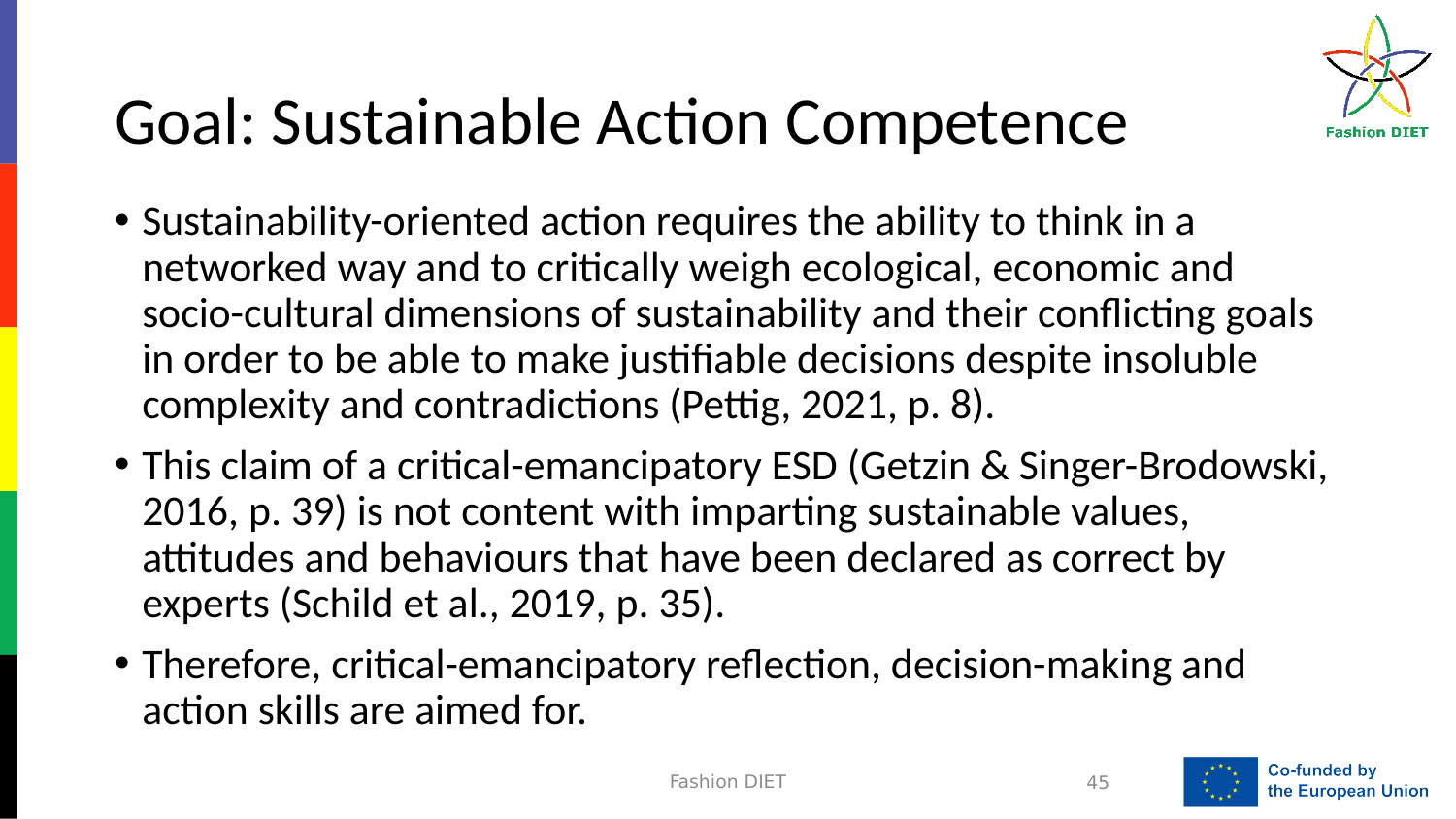

# Goal: Sustainable Action Competence
Sustainability-oriented action requires the ability to think in a networked way and to critically weigh ecological, economic and socio-cultural dimensions of sustainability and their conflicting goals in order to be able to make justifiable decisions despite insoluble complexity and contradictions (Pettig, 2021, p. 8).
This claim of a critical-emancipatory ESD (Getzin & Singer-Brodowski, 2016, p. 39) is not content with imparting sustainable values, attitudes and behaviours that have been declared as correct by experts (Schild et al., 2019, p. 35).
Therefore, critical-emancipatory reflection, decision-making and action skills are aimed for.
Fashion DIET
45